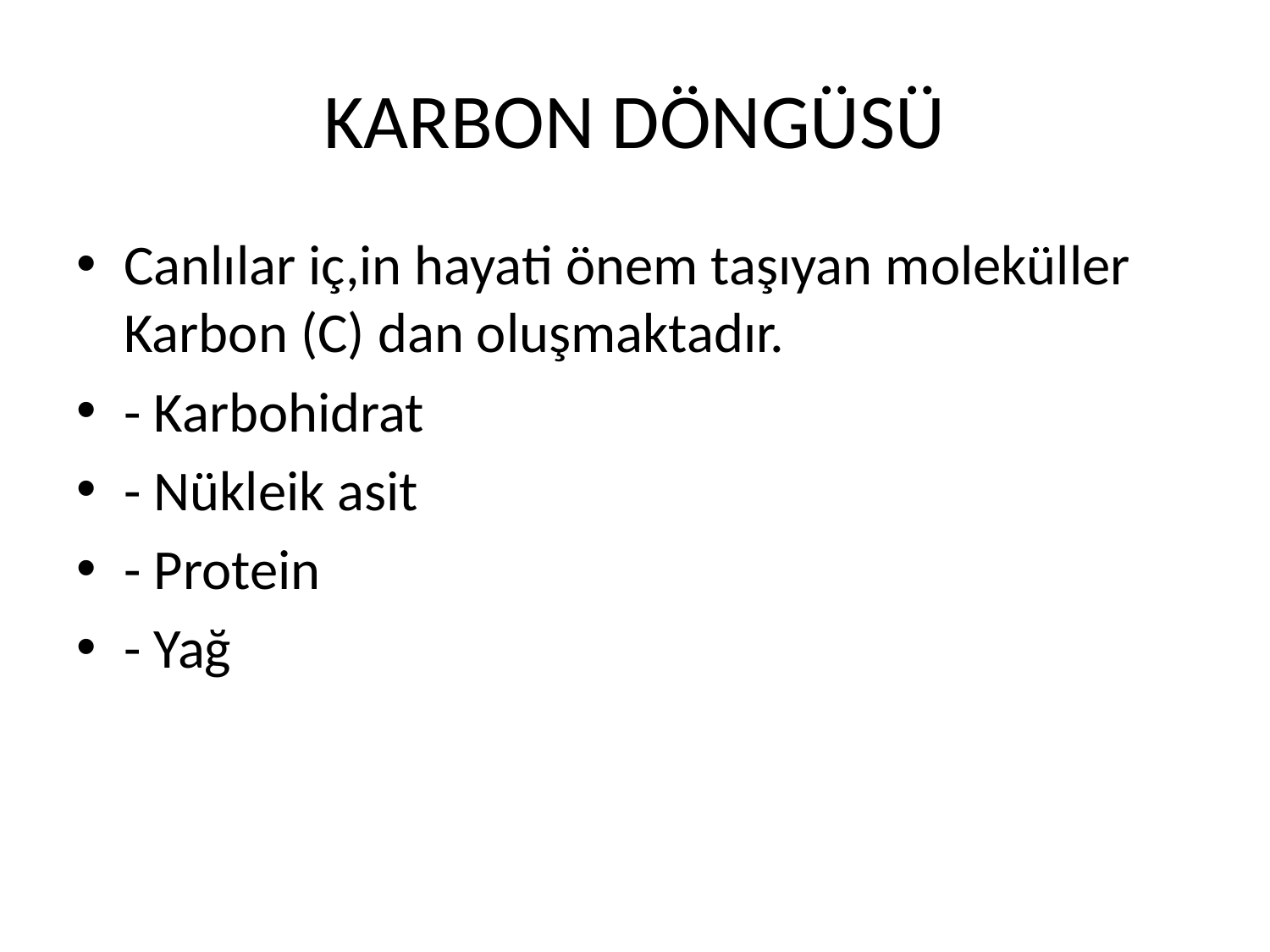

# KARBON DÖNGÜSÜ
Canlılar iç,in hayati önem taşıyan moleküller Karbon (C) dan oluşmaktadır.
- Karbohidrat
- Nükleik asit
- Protein
- Yağ